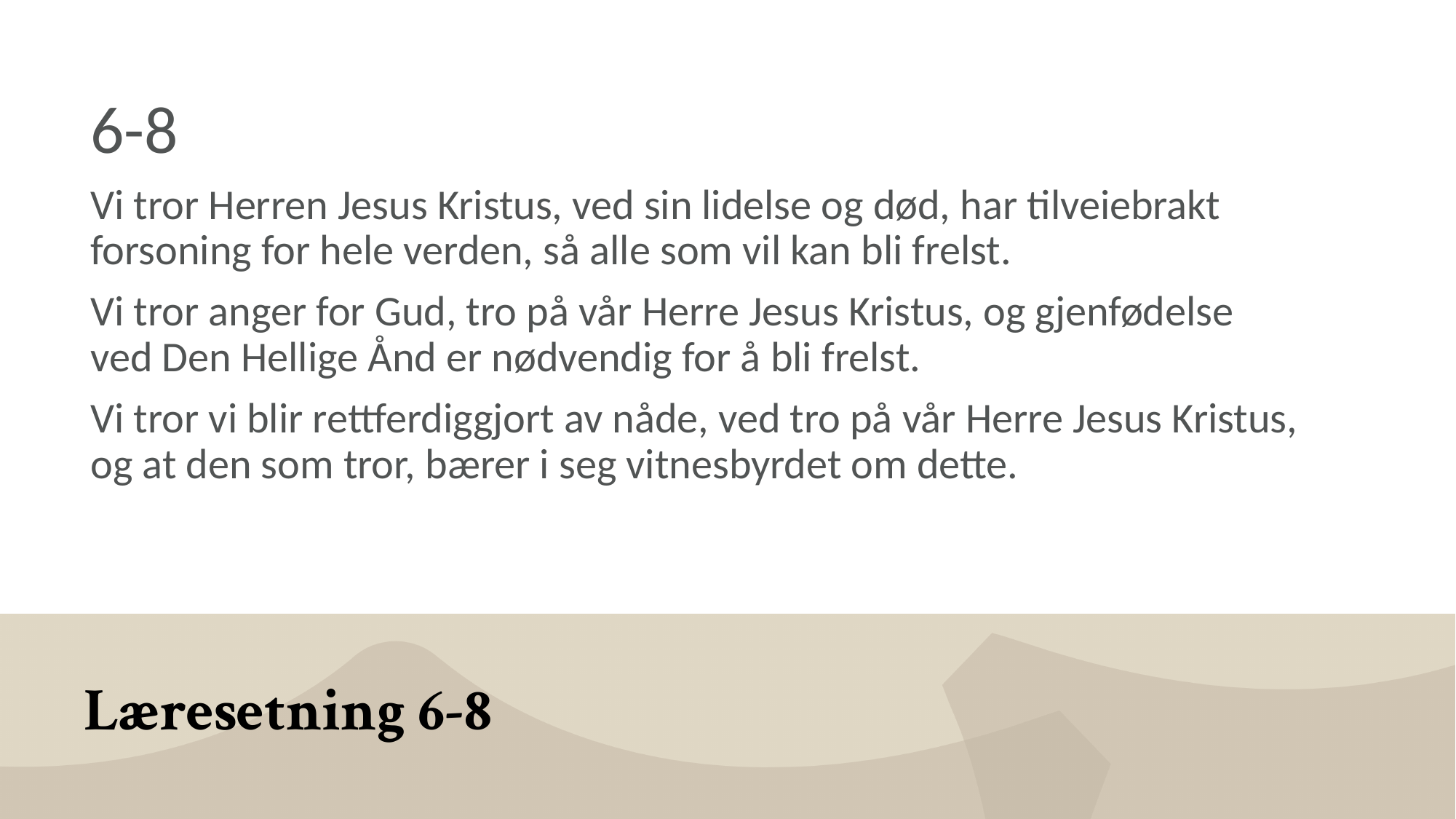

6-8
Vi tror Herren Jesus Kristus, ved sin lidelse og død, har tilveiebrakt forsoning for hele verden, så alle som vil kan bli frelst.
Vi tror anger for Gud, tro på vår Herre Jesus Kristus, og gjenfødelse ved Den Hellige Ånd er nødvendig for å bli frelst.
Vi tror vi blir rettferdiggjort av nåde, ved tro på vår Herre Jesus Kristus, og at den som tror, bærer i seg vitnesbyrdet om dette.

# Læresetning 6-8